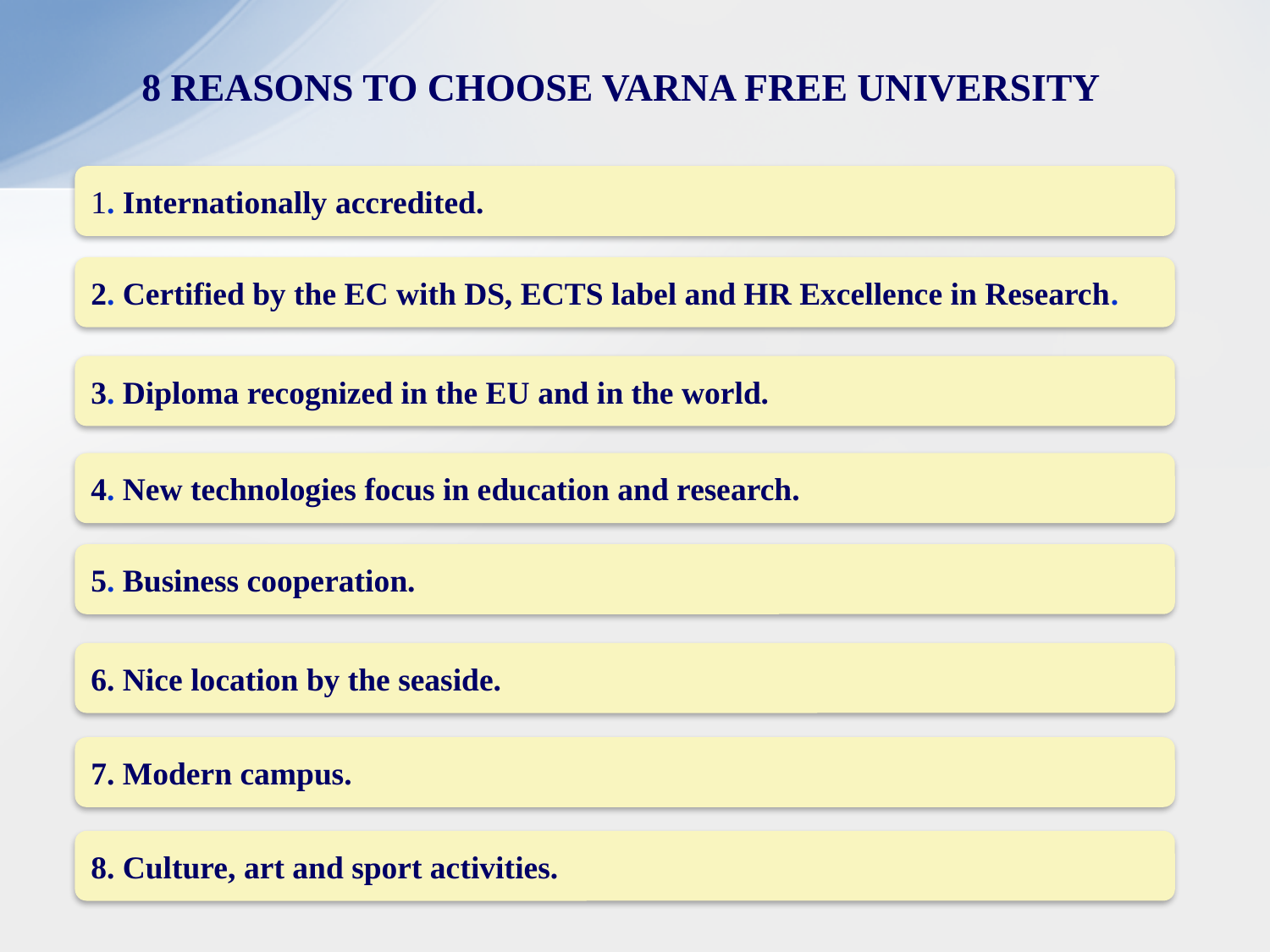

8 REASONS TO CHOOSE VARNA FREE UNIVERSITY
1. Internationally accredited.
2. Certified by the EC with DS, ECTS label and HR Excellence in Research.
3. Diploma recognized in the EU and in the world.
4. New technologies focus in education and research.
5. Business cooperation.
6. Nice location by the seaside.
7. Modern campus.
8. Culture, art and sport activities.